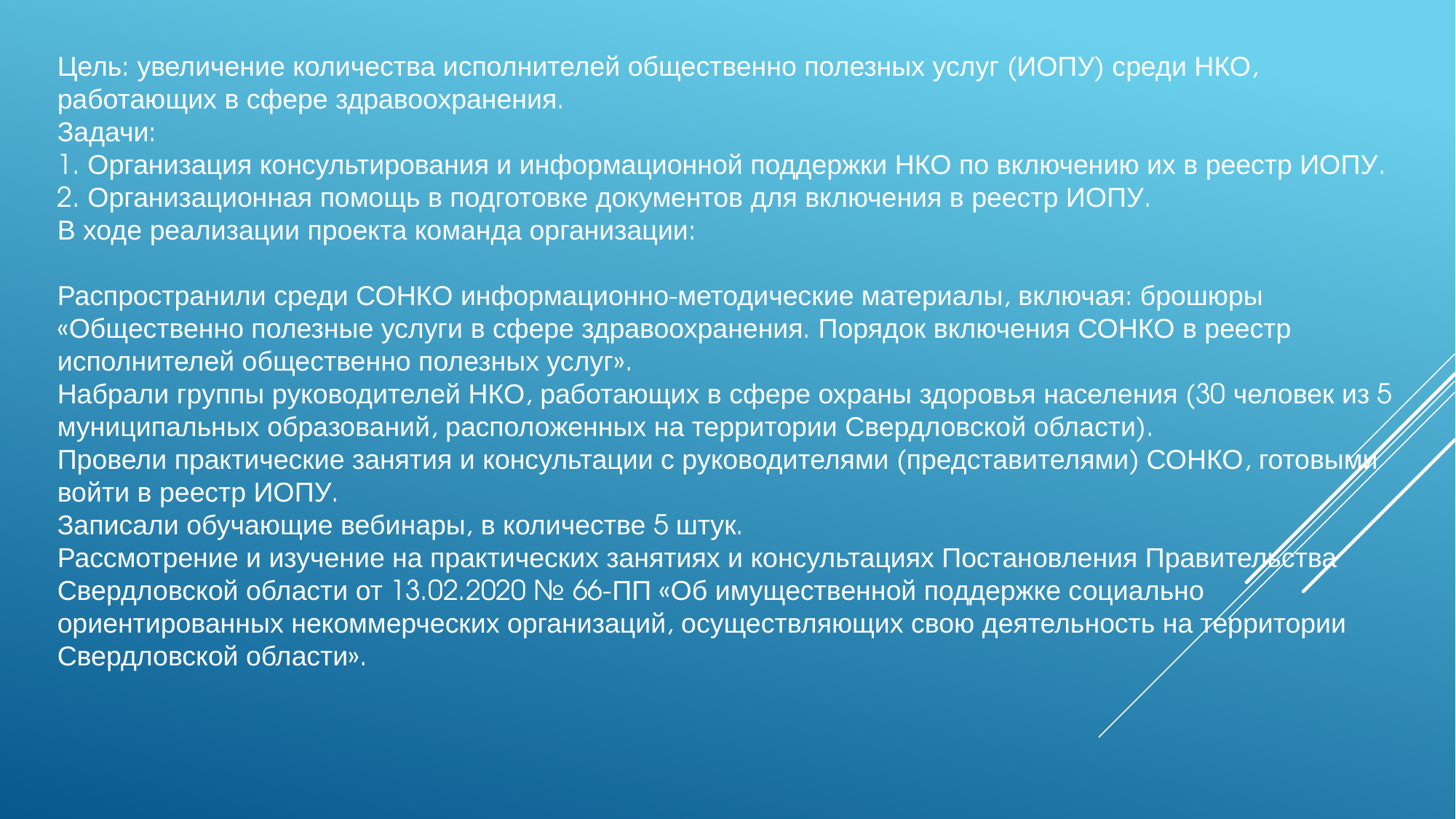

Цель: увеличение количества исполнителей общественно полезных услуг (ИОПУ) среди НКО, работающих в сфере здравоохранения.
Задачи:
1. Организация консультирования и информационной поддержки НКО по включению их в реестр ИОПУ.
2. Организационная помощь в подготовке документов для включения в реестр ИОПУ.
В ходе реализации проекта команда организации:

Распространили среди СОНКО информационно-методические материалы, включая: брошюры «Общественно полезные услуги в сфере здравоохранения. Порядок включения СОНКО в реестр исполнителей общественно полезных услуг».
Набрали группы руководителей НКО, работающих в сфере охраны здоровья населения (30 человек из 5 муниципальных образований, расположенных на территории Свердловской области).
Провели практические занятия и консультации с руководителями (представителями) СОНКО, готовыми войти в реестр ИОПУ.
Записали обучающие вебинары, в количестве 5 штук.
Рассмотрение и изучение на практических занятиях и консультациях Постановления Правительства Свердловской области от 13.02.2020 № 66-ПП «Об имущественной поддержке социально ориентированных некоммерческих организаций, осуществляющих свою деятельность на территории Свердловской области».